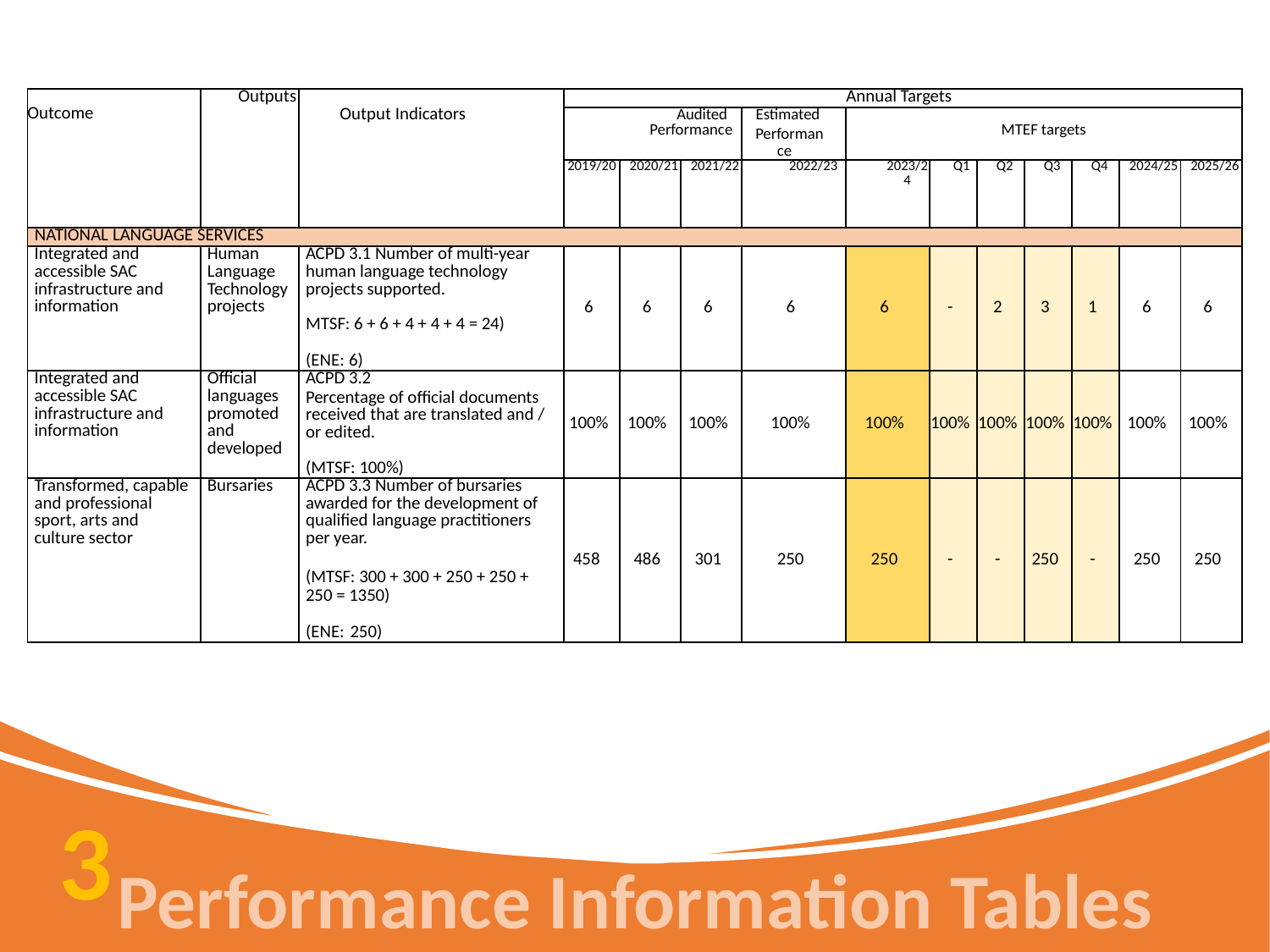

| Outcome | Outputs | Output Indicators | Annual Targets |  |  |  |  |  |  |  |  |  |  |
| --- | --- | --- | --- | --- | --- | --- | --- | --- | --- | --- | --- | --- | --- |
|  |  |  | Audited Performance |  |  | Estimated Performance | MTEF targets |  |  |  |  |  |  |
|  |  |  | 2019/20 | 2020/21 | 2021/22 | 2022/23 | 2023/24 | Q1 | Q2 | Q3 | Q4 | 2024/25 | 2025/26 |
| NATIONAL LANGUAGE SERVICES |  |  |  |  |  |  |  |  |  |  |  |  |  |
| Integrated and accessible SAC infrastructure and information | Human Language Technology projects | ACPD 3.1 Number of multi-year human language technology projects supported.   MTSF: 6 + 6 + 4 + 4 + 4 = 24)   (ENE: 6) | 6 | 6 | 6 | 6 | 6 | - | 2 | 3 | 1 | 6 | 6 |
| Integrated and accessible SAC infrastructure and information | Official languages promoted and developed | ACPD 3.2 Percentage of official documents received that are translated and / or edited.   (MTSF: 100%) | 100% | 100% | 100% | 100% | 100% | 100% | 100% | 100% | 100% | 100% | 100% |
| Transformed, capable and professional sport, arts and culture sector | Bursaries | ACPD 3.3 Number of bursaries awarded for the development of qualified language practitioners per year.   (MTSF: 300 + 300 + 250 + 250 + 250 = 1350)   (ENE: 250) | 458 | 486 | 301 | 250 | 250 | - | - | 250 | - | 250 | 250 |
3
Performance Information Tables
69